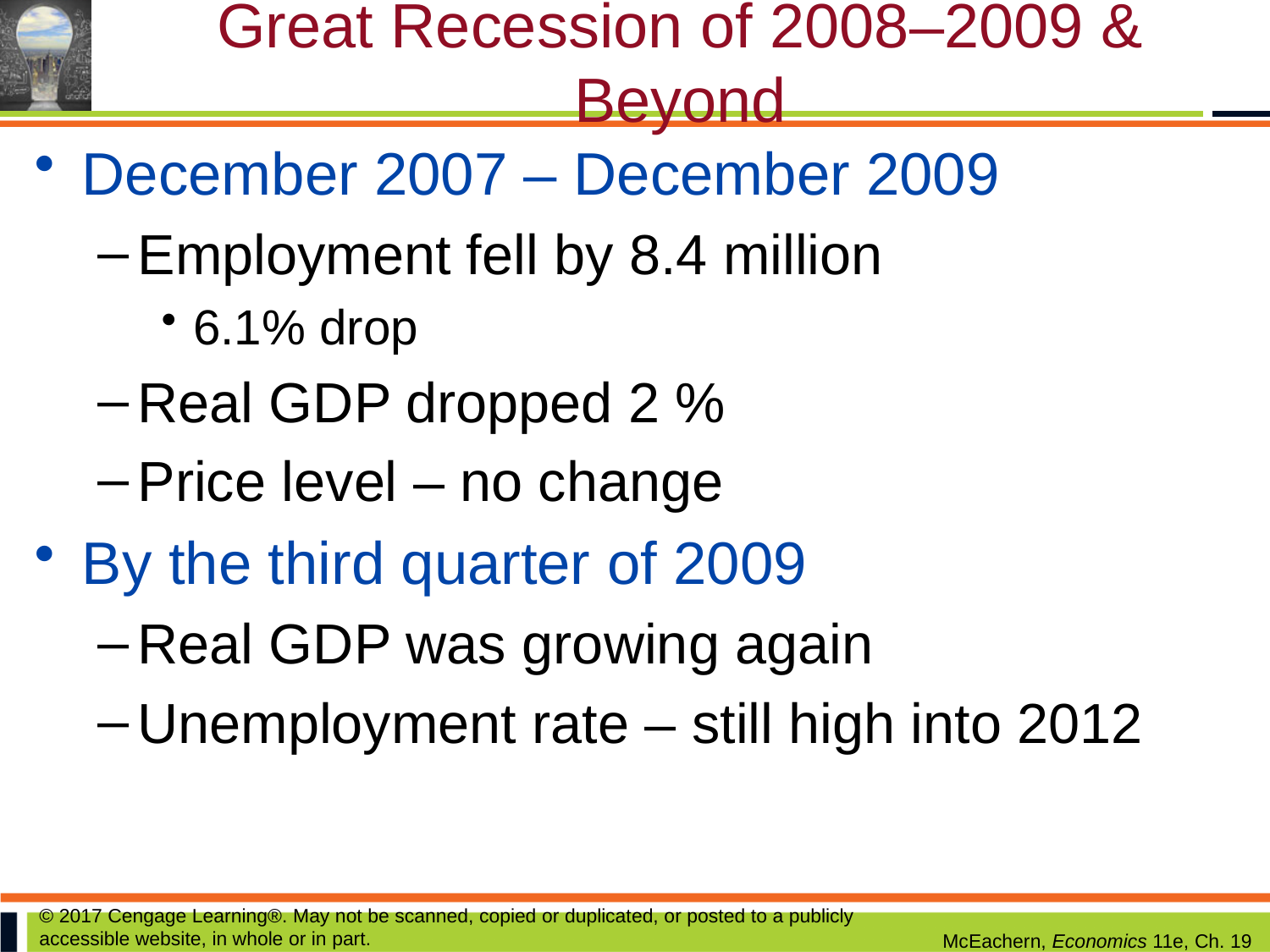

# Great Recession of 2008–2009 & Beyond
December 2007 – December 2009
Employment fell by 8.4 million
6.1% drop
Real GDP dropped 2 %
Price level – no change
By the third quarter of 2009
Real GDP was growing again
Unemployment rate – still high into 2012
© 2017 Cengage Learning®. May not be scanned, copied or duplicated, or posted to a publicly accessible website, in whole or in part.